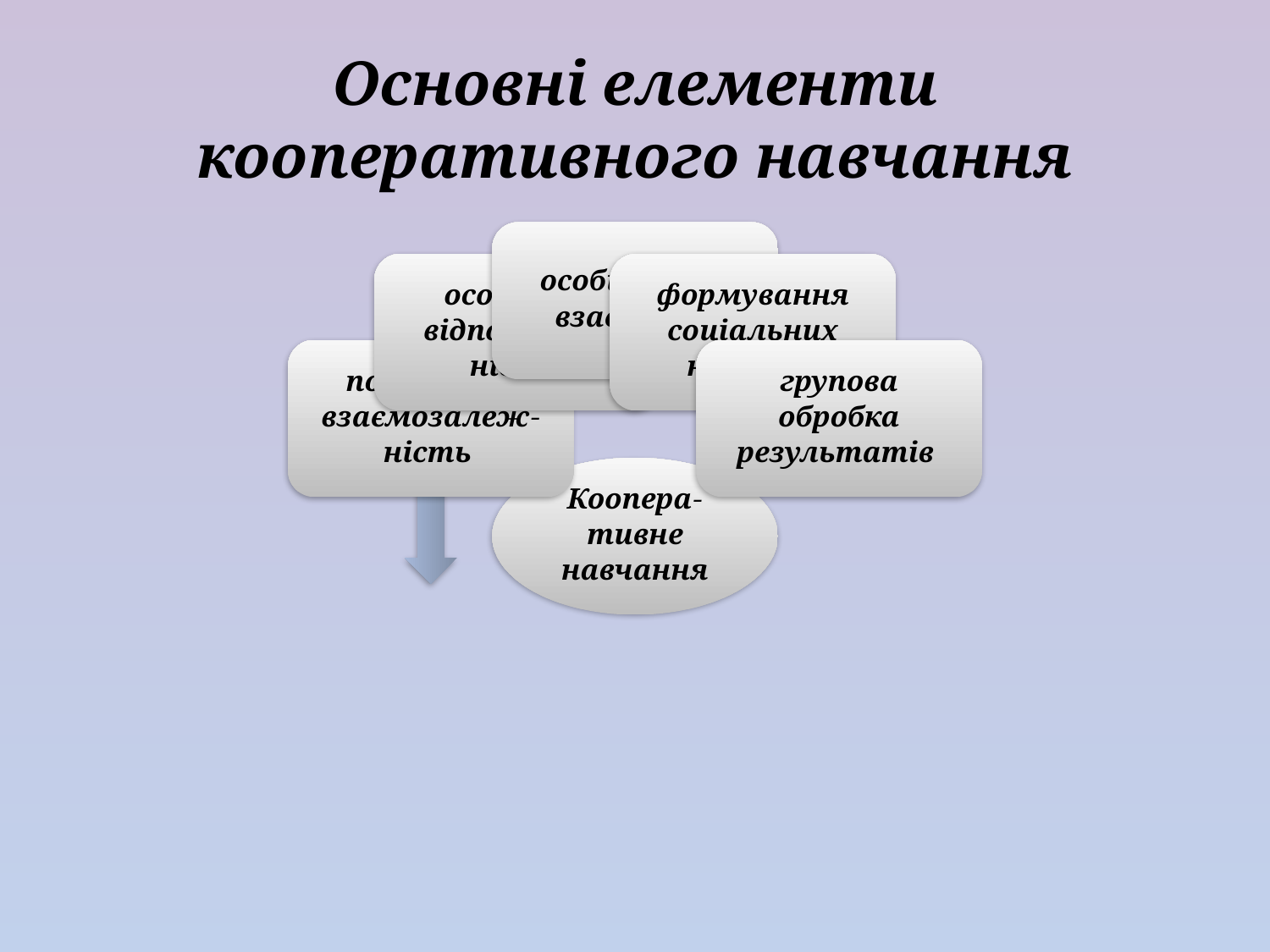

# Основні елементи кооперативного навчання
Коопера-тивне навчання